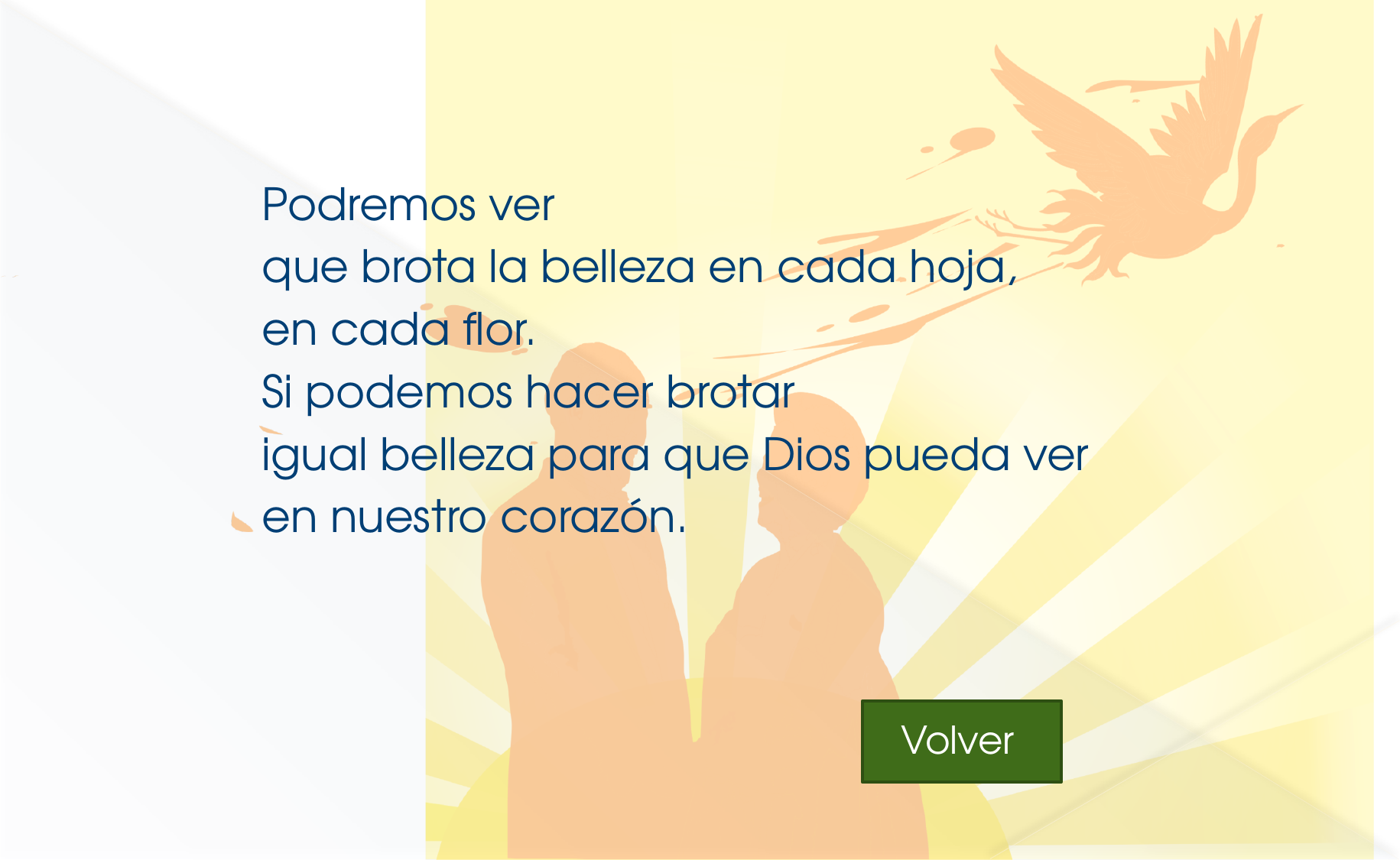

#
Podremos ver
que brota la belleza en cada hoja,
en cada flor.
Si podemos hacer brotar
igual belleza para que Dios pueda ver
en nuestro corazón.

Volver